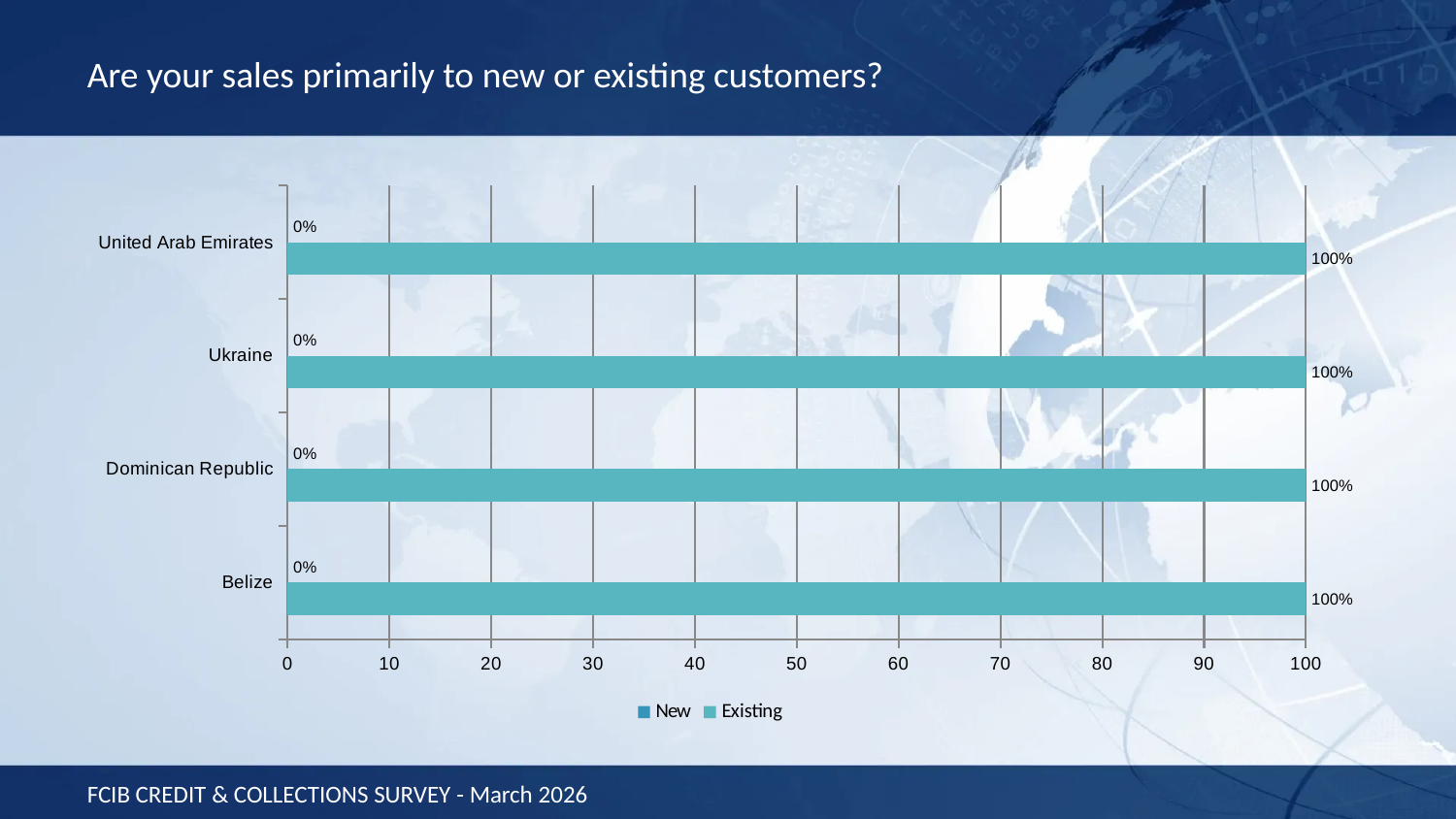

Are your sales primarily to new or existing customers?

### Chart

| Category | Existing | New |
|---|---|---|
| Belize | 100.0 | 0.0 |
| Dominican Republic | 100.0 | 0.0 |
| Ukraine | 100.0 | 0.0 |
| United Arab Emirates | 100.0 | 0.0 |
FCIB CREDIT & COLLECTIONS SURVEY - March 2026